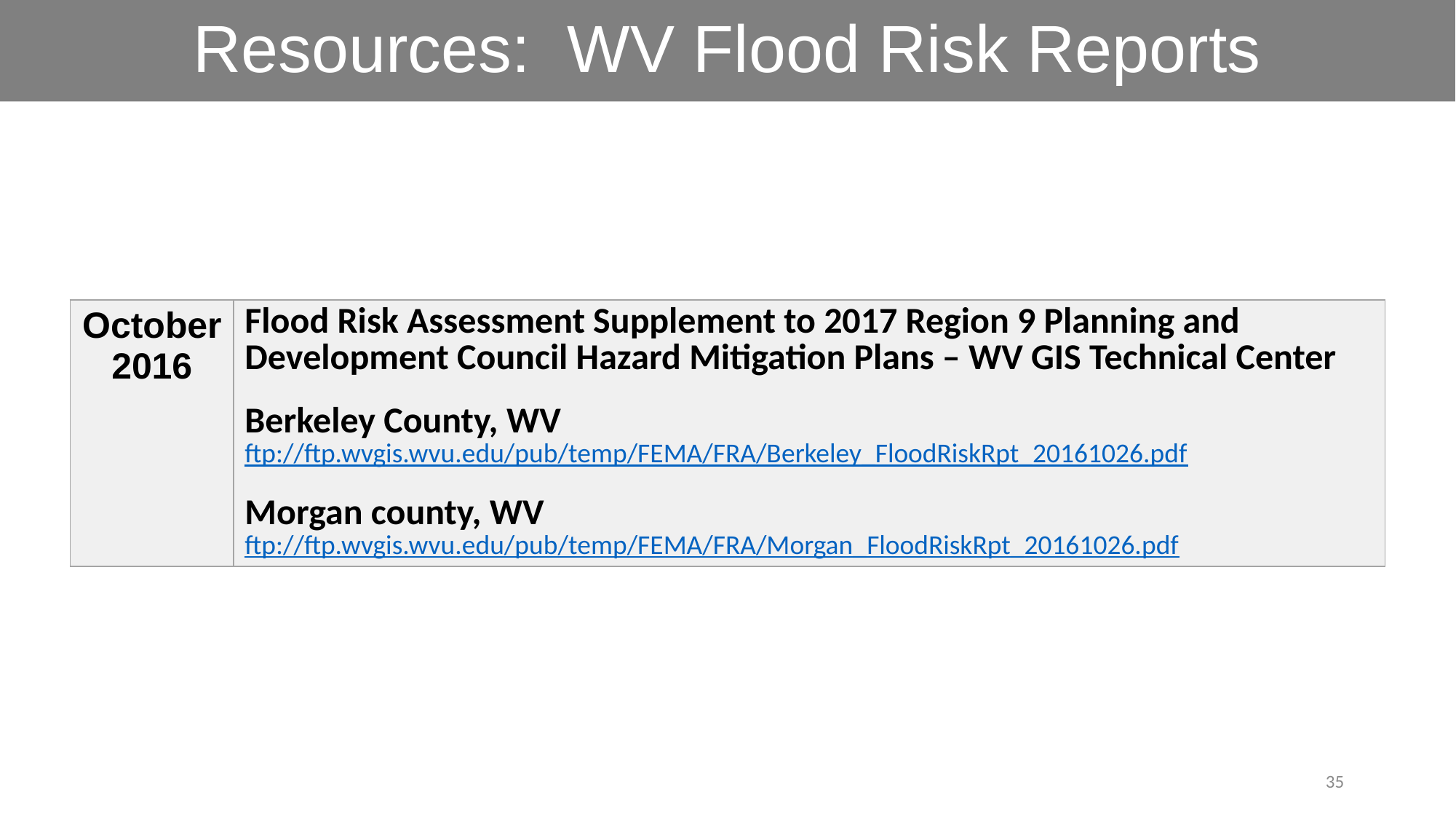

Resources:  WV Flood Risk Reports
| October 2016 | Flood Risk Assessment Supplement to 2017 Region 9 Planning and Development Council Hazard Mitigation Plans – WV GIS Technical Center Berkeley County, WV ftp://ftp.wvgis.wvu.edu/pub/temp/FEMA/FRA/Berkeley\_FloodRiskRpt\_20161026.pdf Morgan county, WV ftp://ftp.wvgis.wvu.edu/pub/temp/FEMA/FRA/Morgan\_FloodRiskRpt\_20161026.pdf |
| --- | --- |
35